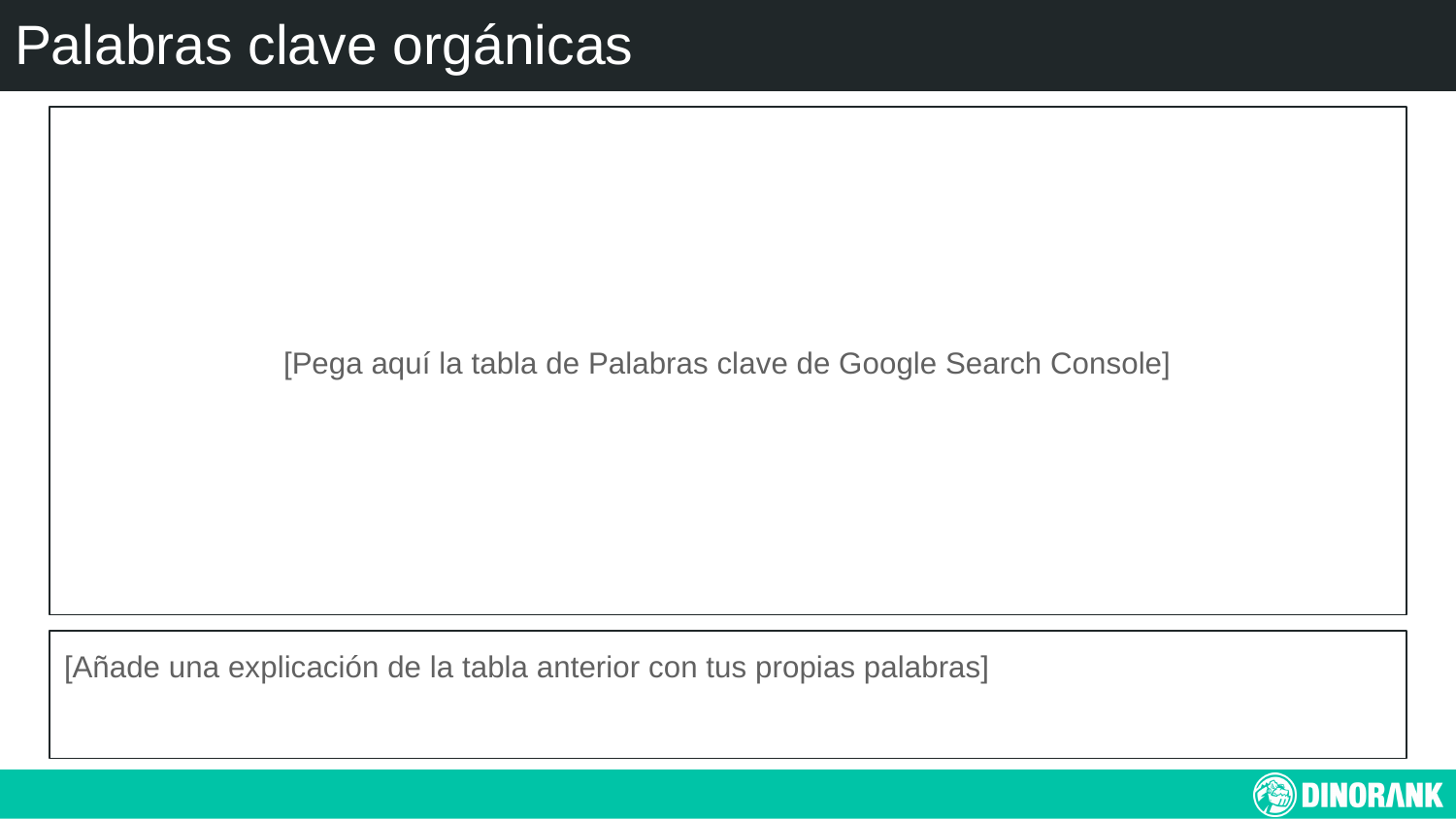

# Palabras clave orgánicas
[Pega aquí la tabla de Palabras clave de Google Search Console]
[Añade una explicación de la tabla anterior con tus propias palabras]